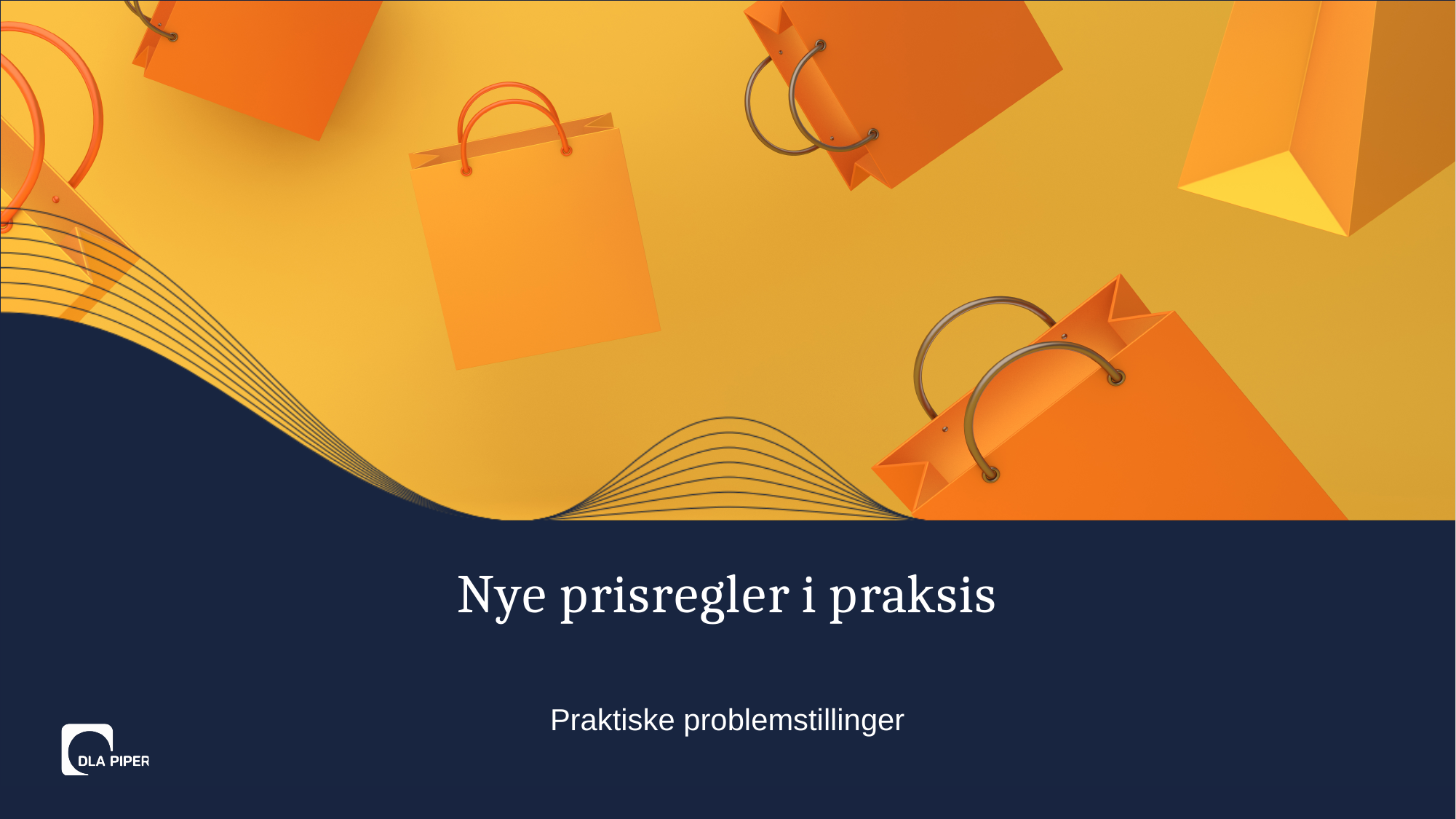

# Nye prisregler i praksis
Praktiske problemstillinger